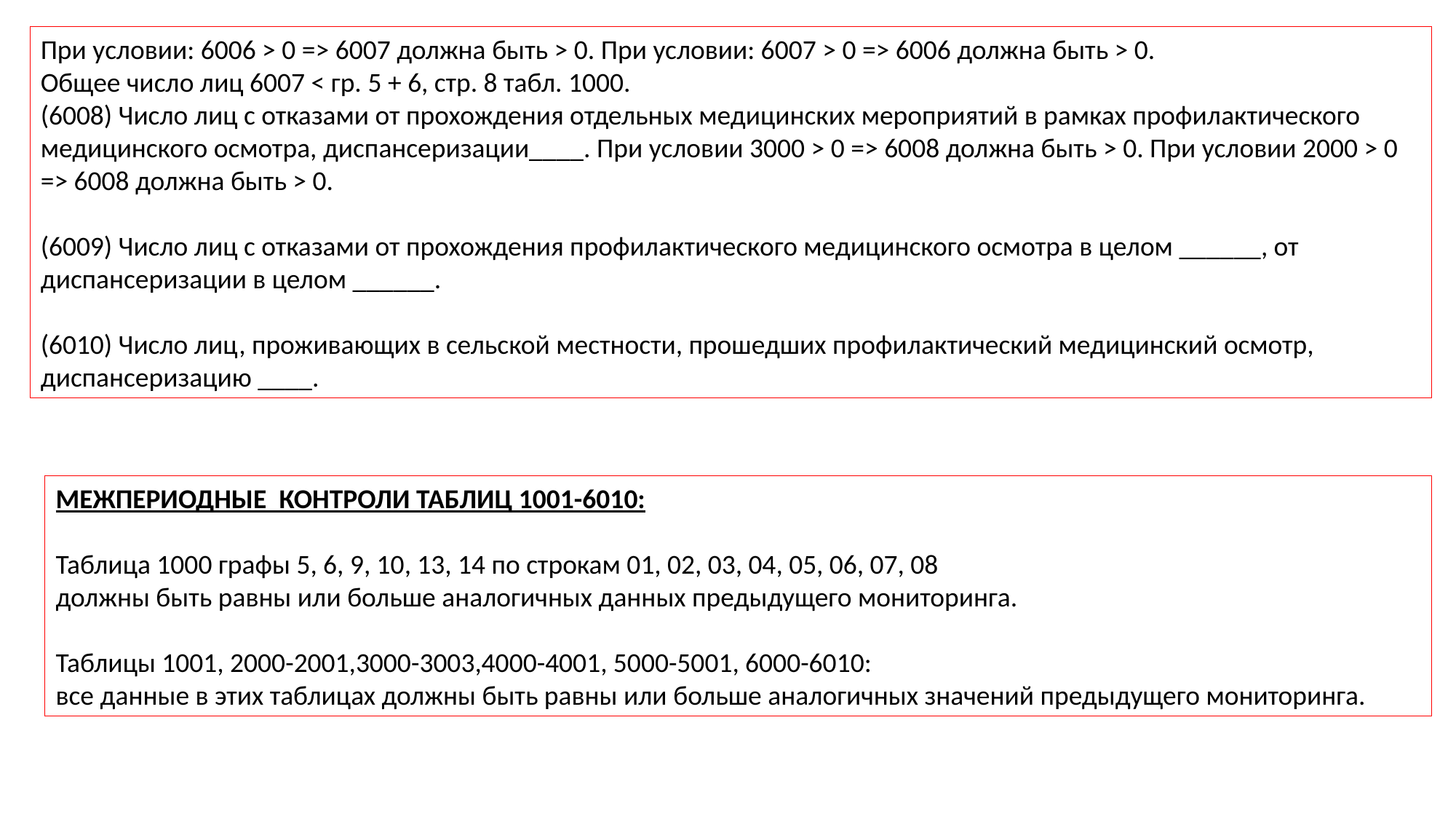

При условии: 6006 > 0 => 6007 должна быть > 0. При условии: 6007 > 0 => 6006 должна быть > 0.
Общее число лиц 6007 < гр. 5 + 6, стр. 8 табл. 1000.
(6008) Число лиц с отказами от прохождения отдельных медицинских мероприятий в рамках профилактического медицинского осмотра, диспансеризации____. При условии 3000 > 0 => 6008 должна быть > 0. При условии 2000 > 0 => 6008 должна быть > 0.

(6009) Число лиц с отказами от прохождения профилактического медицинского осмотра в целом ______, от диспансеризации в целом ______.

(6010) Число лиц, проживающих в сельской местности, прошедших профилактический медицинский осмотр, диспансеризацию ____.
МЕЖПЕРИОДНЫЕ  КОНТРОЛИ ТАБЛИЦ 1001-6010:

Таблица 1000 графы 5, 6, 9, 10, 13, 14 по строкам 01, 02, 03, 04, 05, 06, 07, 08
должны быть равны или больше аналогичных данных предыдущего мониторинга.

Таблицы 1001, 2000-2001,3000-3003,4000-4001, 5000-5001, 6000-6010:
все данные в этих таблицах должны быть равны или больше аналогичных значений предыдущего мониторинга.